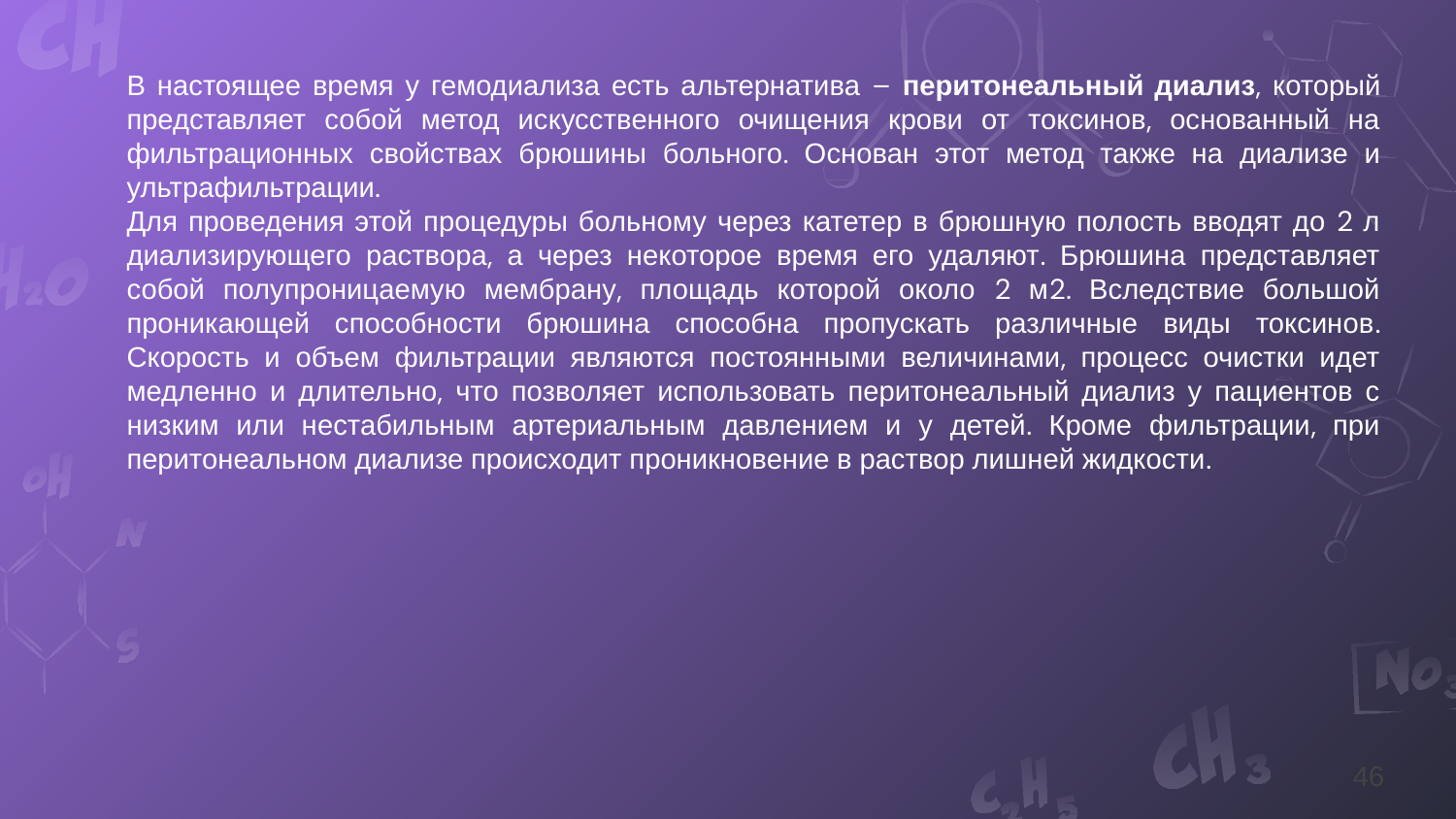

В настоящее время у гемодиализа есть альтернатива – перитонеальный диализ, который представляет собой метод искусственного очищения крови от токсинов, основанный на фильтрационных свойствах брюшины больного. Основан этот метод также на диализе и ультрафильтрации.
Для проведения этой процедуры больному через катетер в брюшную полость вводят до 2 л диализирующего раствора, а через некоторое время его удаляют. Брюшина представляет собой полупроницаемую мембрану, площадь которой около 2 м2. Вследствие большой проникающей способности брюшина способна пропускать различные виды токсинов. Скорость и объем фильтрации являются постоянными величинами, процесс очистки идет медленно и длительно, что позволяет использовать перитонеальный диализ у пациентов с низким или нестабильным артериальным давлением и у детей. Кроме фильтрации, при перитонеальном диализе происходит проникновение в раствор лишней жидкости.

46